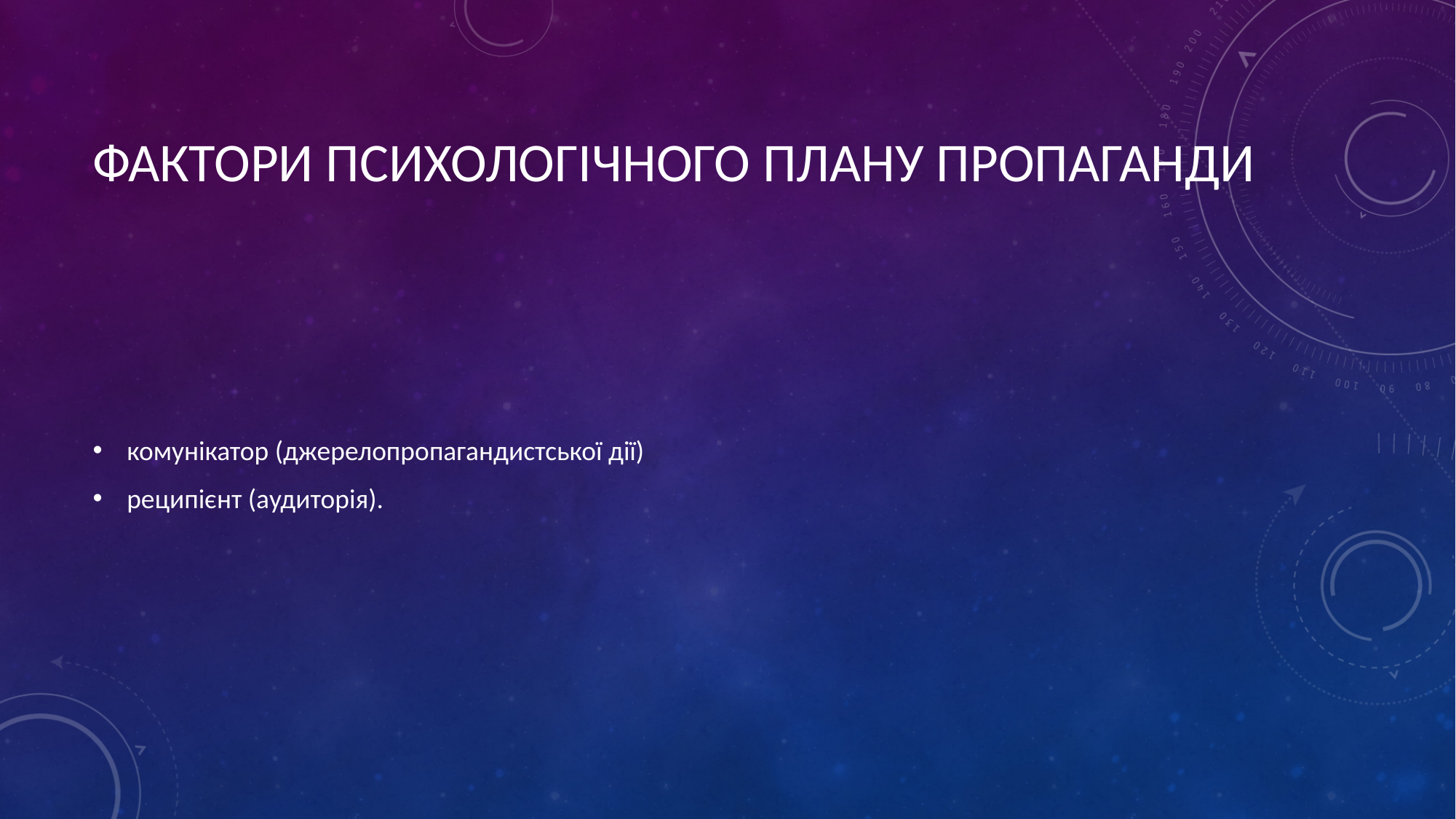

# фактори психологічного плану пропаганди
комунікатор (джерелопропагандистської дії)
реципієнт (аудиторія).